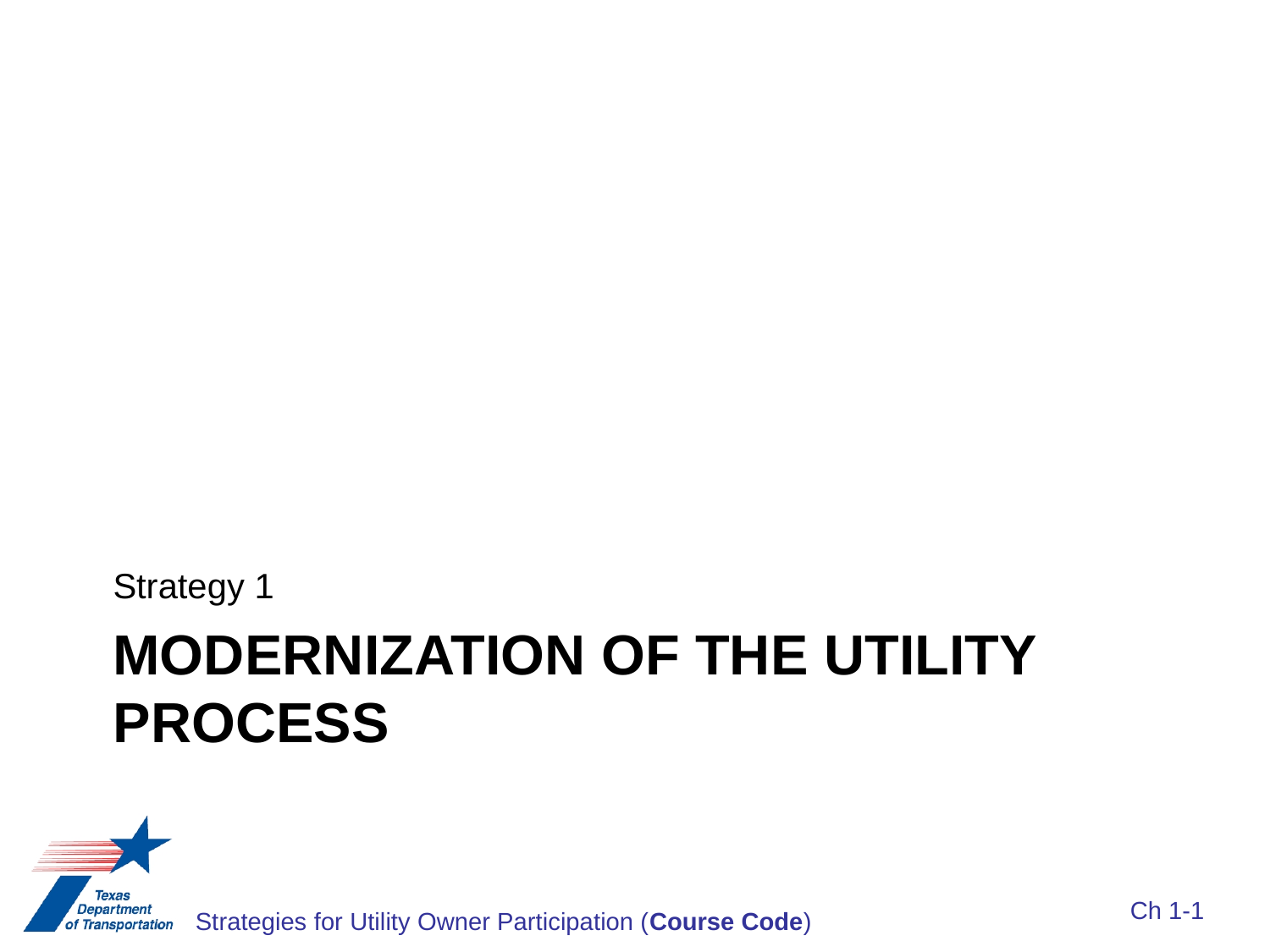

Strategy 1
# Modernization OF THE UTILITY PROCESS
Ch 1-1
Strategies for Utility Owner Participation (Course Code)